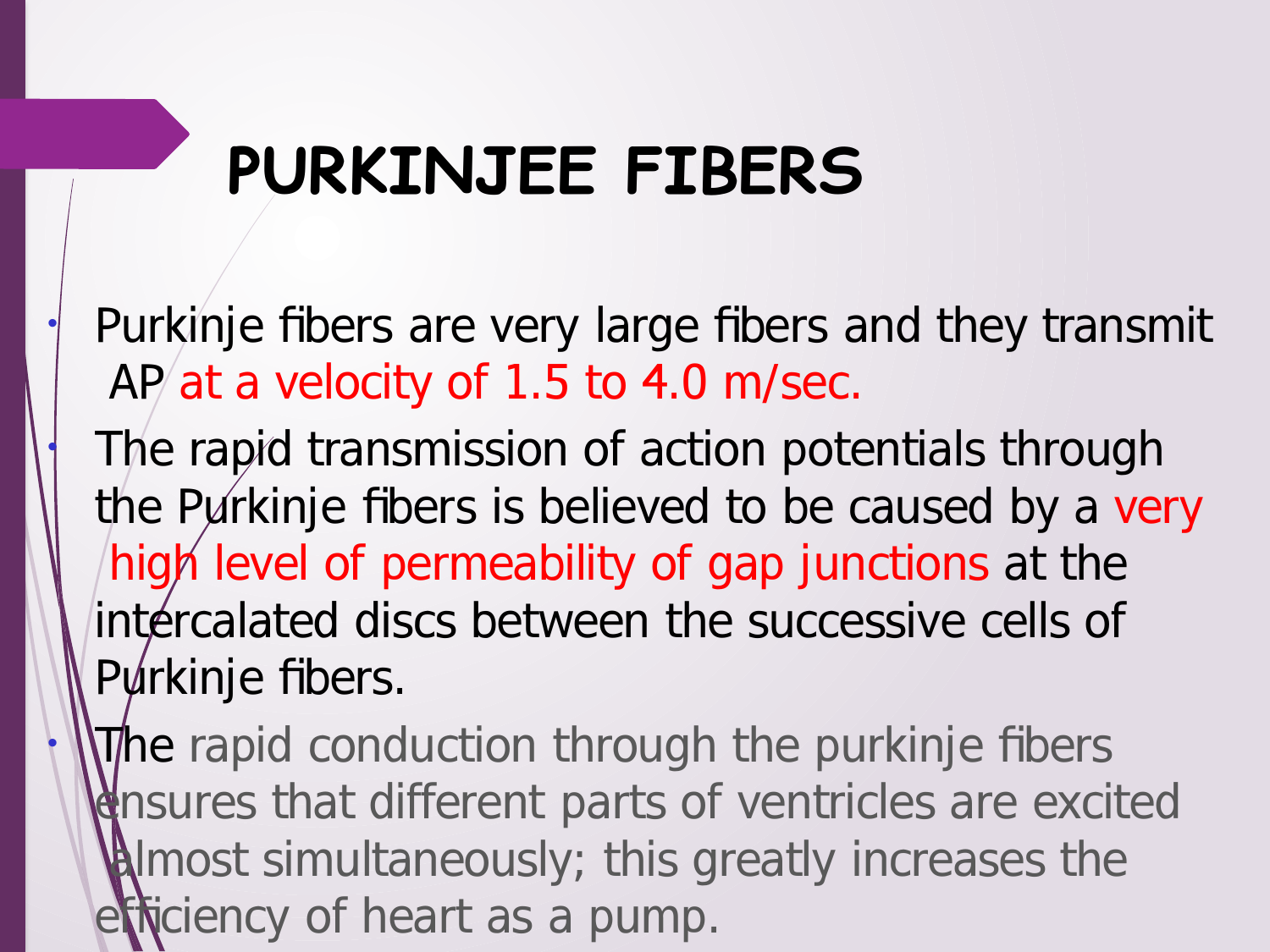

# PURKINJEE FIBERS
Purkinje fibers are very large fibers and they transmit  AP at a velocity of 1.5 to 4.0 m/sec.
The rapid transmission of action potentials through  the Purkinje fibers is believed to be caused by a very  high level of permeability of gap junctions at the  intercalated discs between the successive cells of  Purkinje fibers.
The rapid conduction through the purkinje fibers  ensures that different parts of ventricles are excited  almost simultaneously; this greatly increases the  efficiency of heart as a pump.